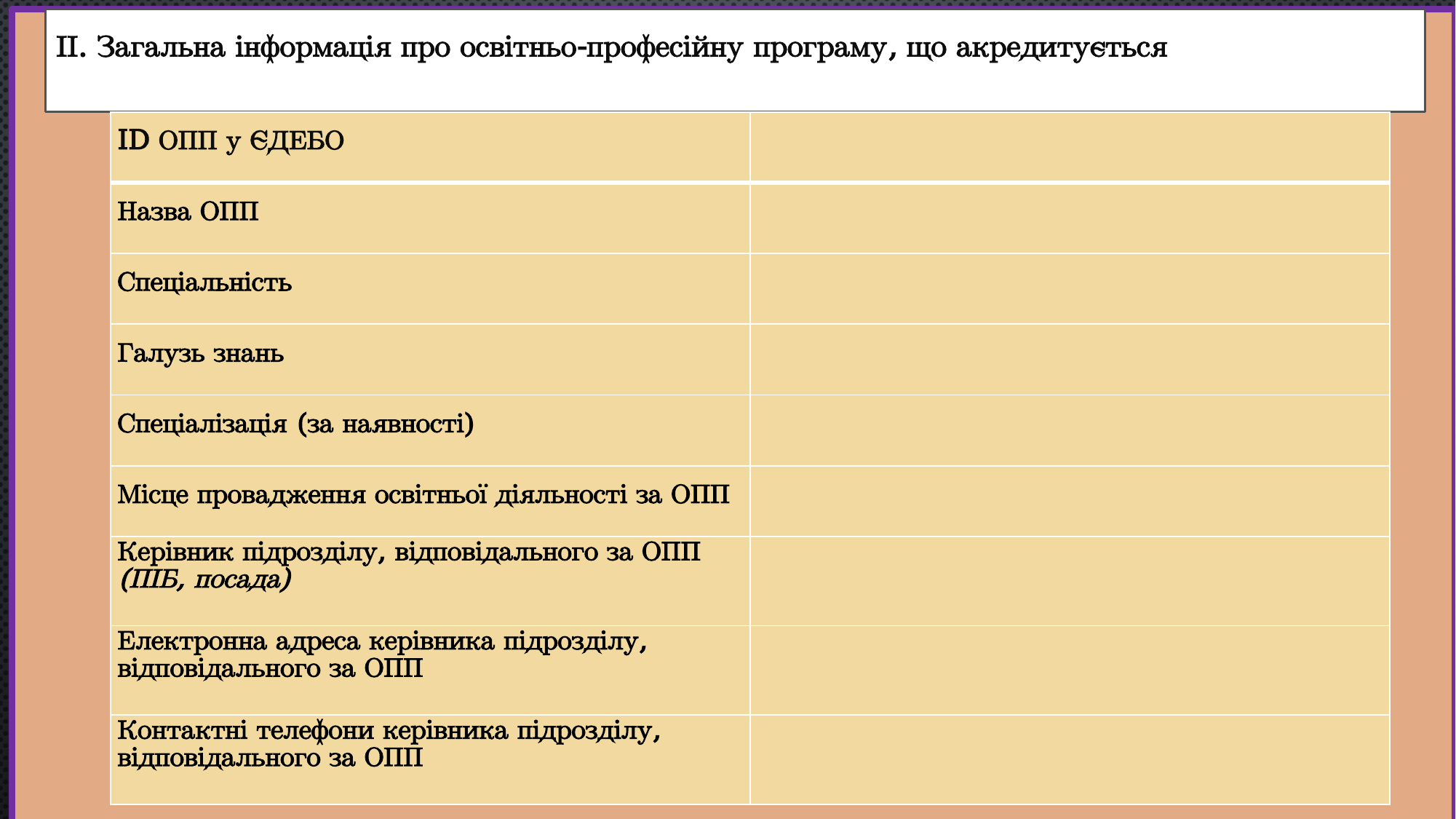

#

ІІ. Загальна інформація про освітньо-професійну програму, що акредитується
інформація про освітньо-професійну програму, що акредитується

| ID ОПП у ЄДЕБО |  |
| --- | --- |
| Назва ОПП |  |
| Спеціальність |  |
| Галузь знань |  |
| Спеціалізація (за наявності) |  |
| Місце провадження освітньої діяльності за ОПП |  |
| Керівник підрозділу, відповідального за ОПП (ПІБ, посада) |  |
| Електронна адреса керівника підрозділу, відповідального за ОПП |  |
| Контактні телефони керівника підрозділу, відповідального за ОПП |  |